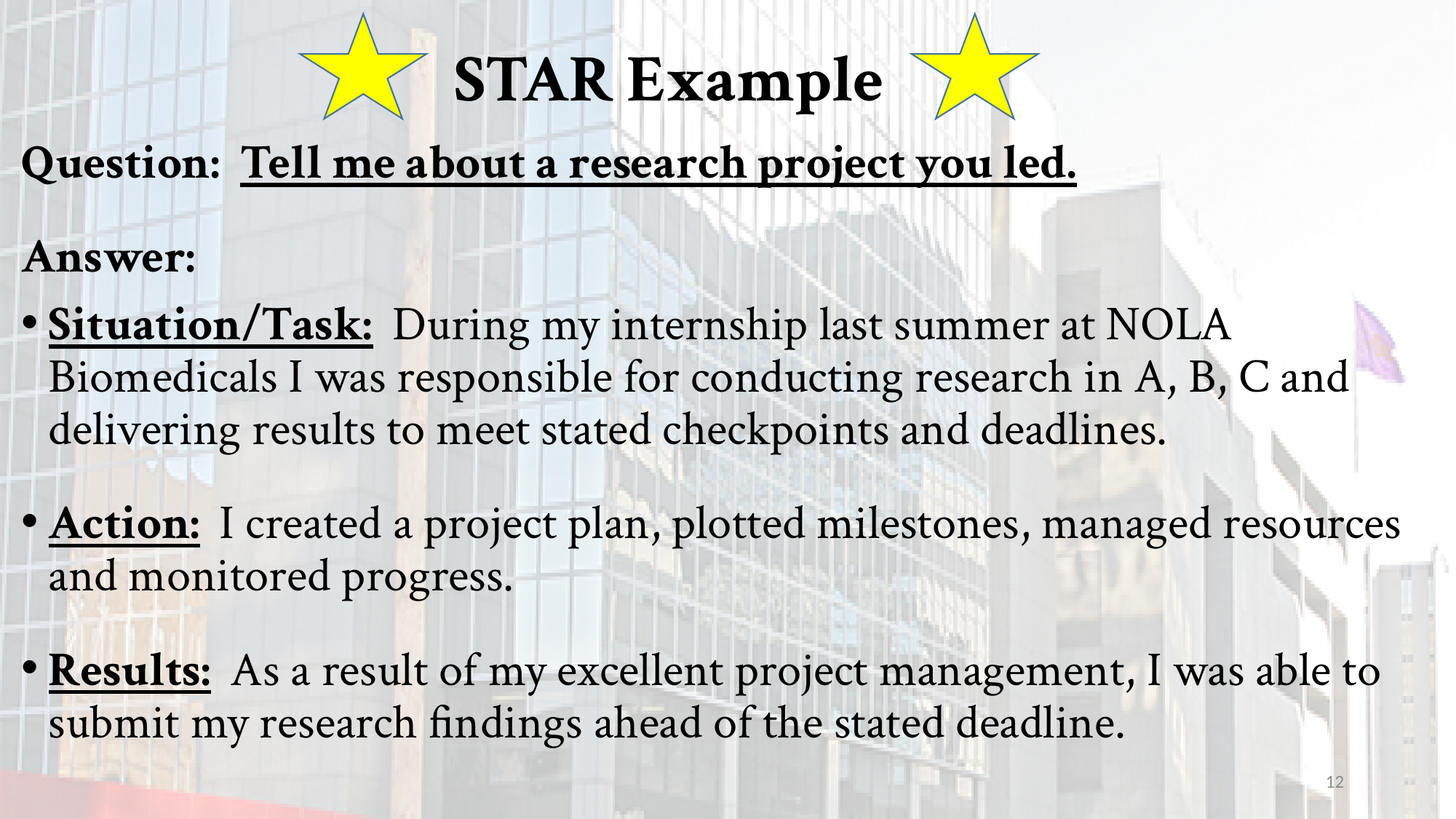

# STAR Example
Question:  Tell me about a research project you led.

Answer:
Situation/Task:  During my internship last summer at NOLA Biomedicals I was responsible for conducting research in A, B, C and delivering results to meet stated checkpoints and deadlines.

Action:  I created a project plan, plotted milestones, managed resources and monitored progress.

Results:  As a result of my excellent project management, I was able to submit my research findings ahead of the stated deadline.
12